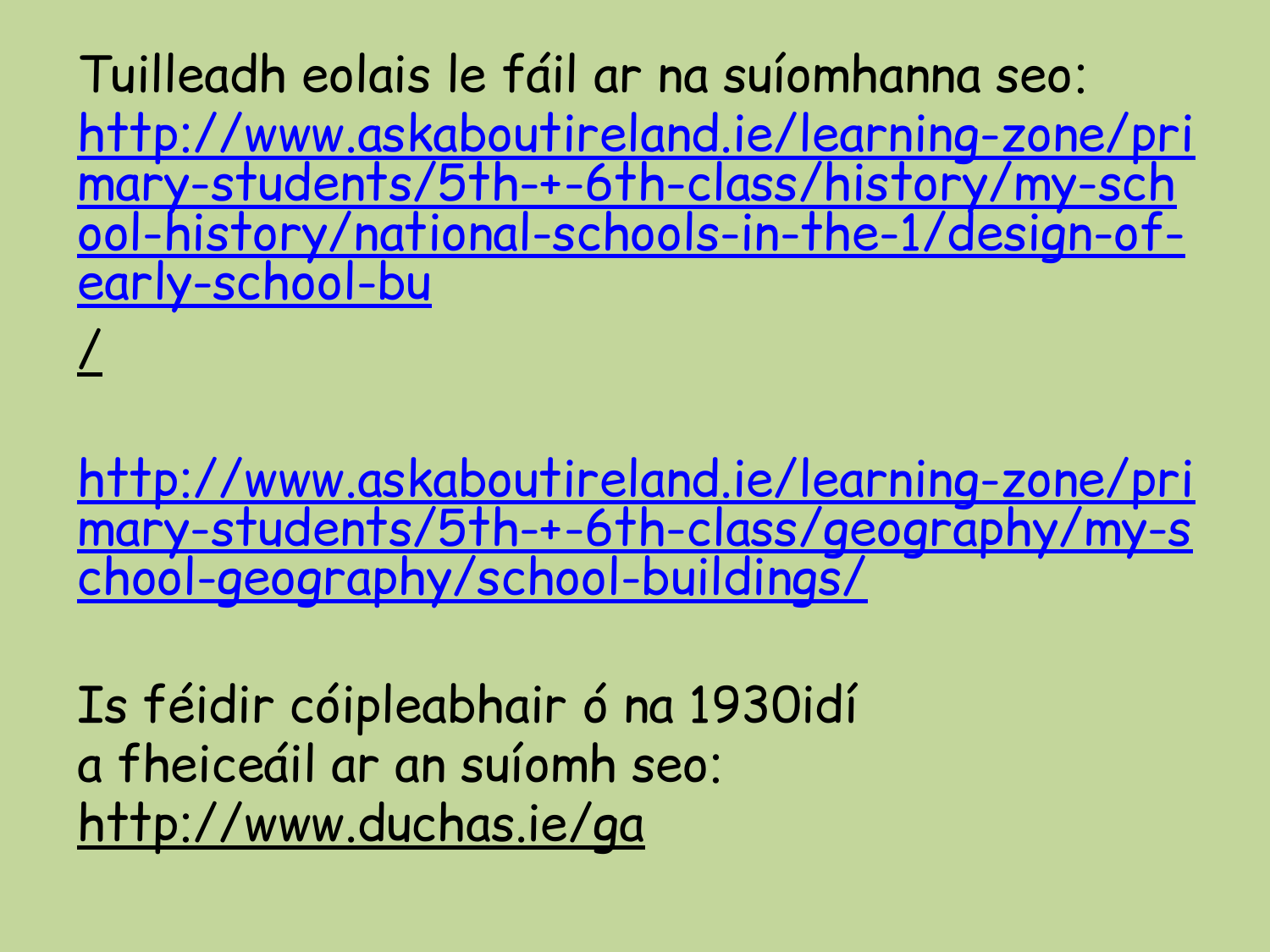

Tuilleadh eolais le fáil ar na suíomhanna seo:
http://www.askaboutireland.ie/learning-zone/primary-students/5th-+-6th-class/history/my-school-history/national-schools-in-the-1/design-of-early-school-bu/

http://www.askaboutireland.ie/learning-zone/primary-students/5th-+-6th-class/geography/my-school-geography/school-buildings/

Is féidir cóipleabhair ó na 1930idí
a fheiceáil ar an suíomh seo:
http://www.duchas.ie/ga